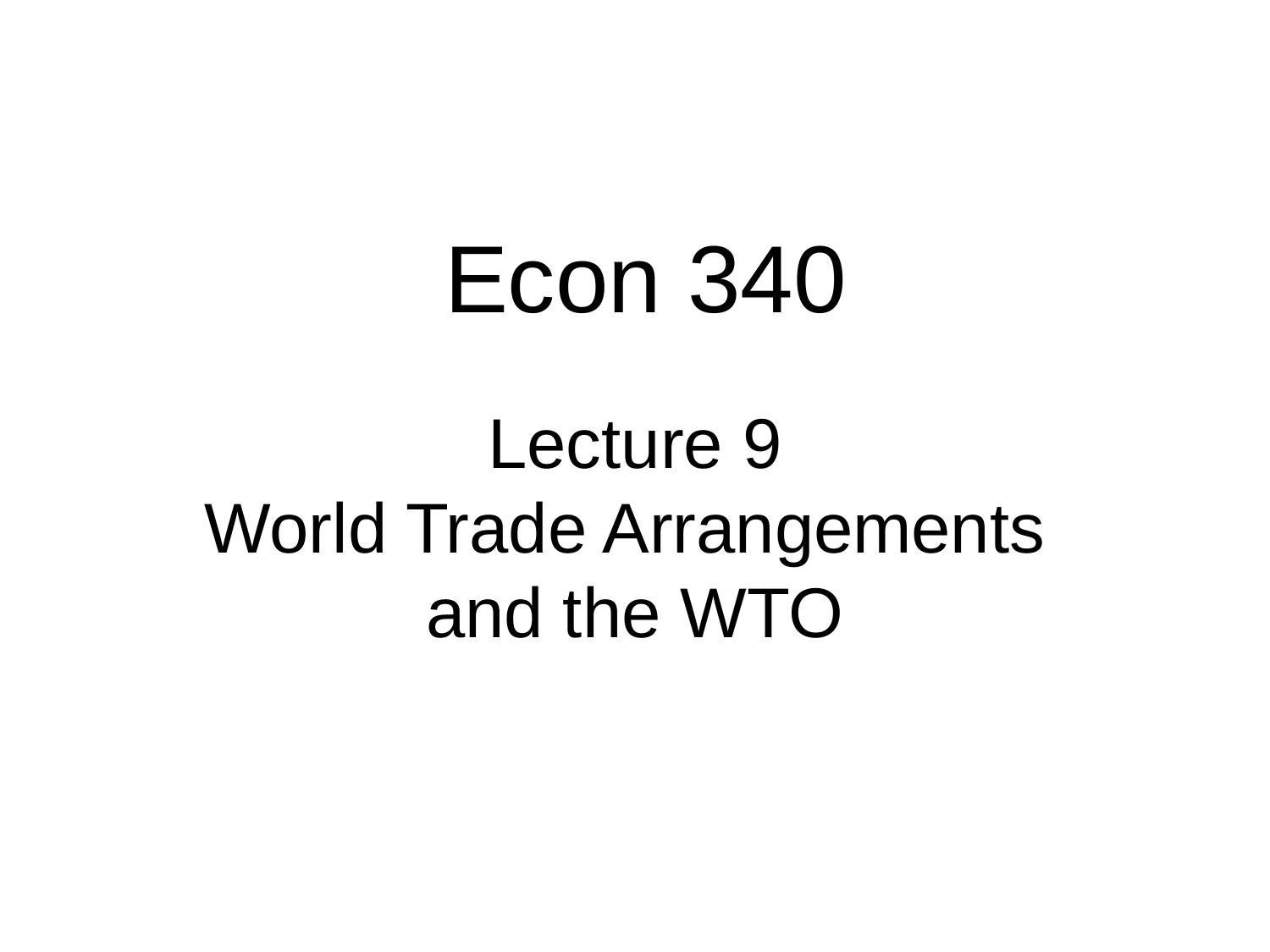

Econ 340
# Lecture 9 World Trade Arrangements and the WTO